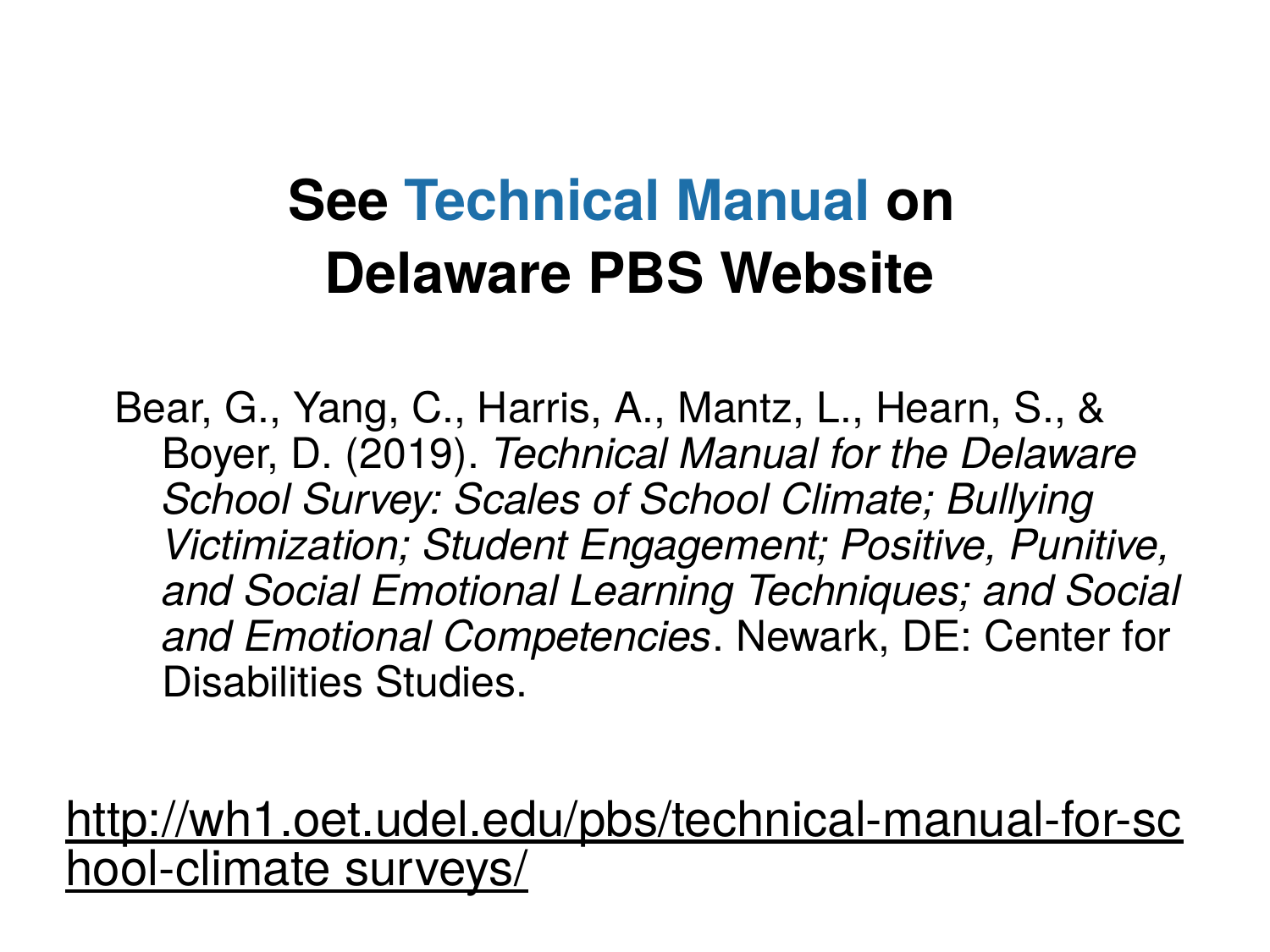

See Technical Manual on
Delaware PBS Website

Bear, G., Yang, C., Harris, A., Mantz, L., Hearn, S., & Boyer, D. (2019). Technical Manual for the Delaware School Survey: Scales of School Climate; Bullying Victimization; Student Engagement; Positive, Punitive, and Social Emotional Learning Techniques; and Social and Emotional Competencies. Newark, DE: Center for Disabilities Studies.

http://wh1.oet.udel.edu/pbs/technical-manual-for-school-climate surveys/